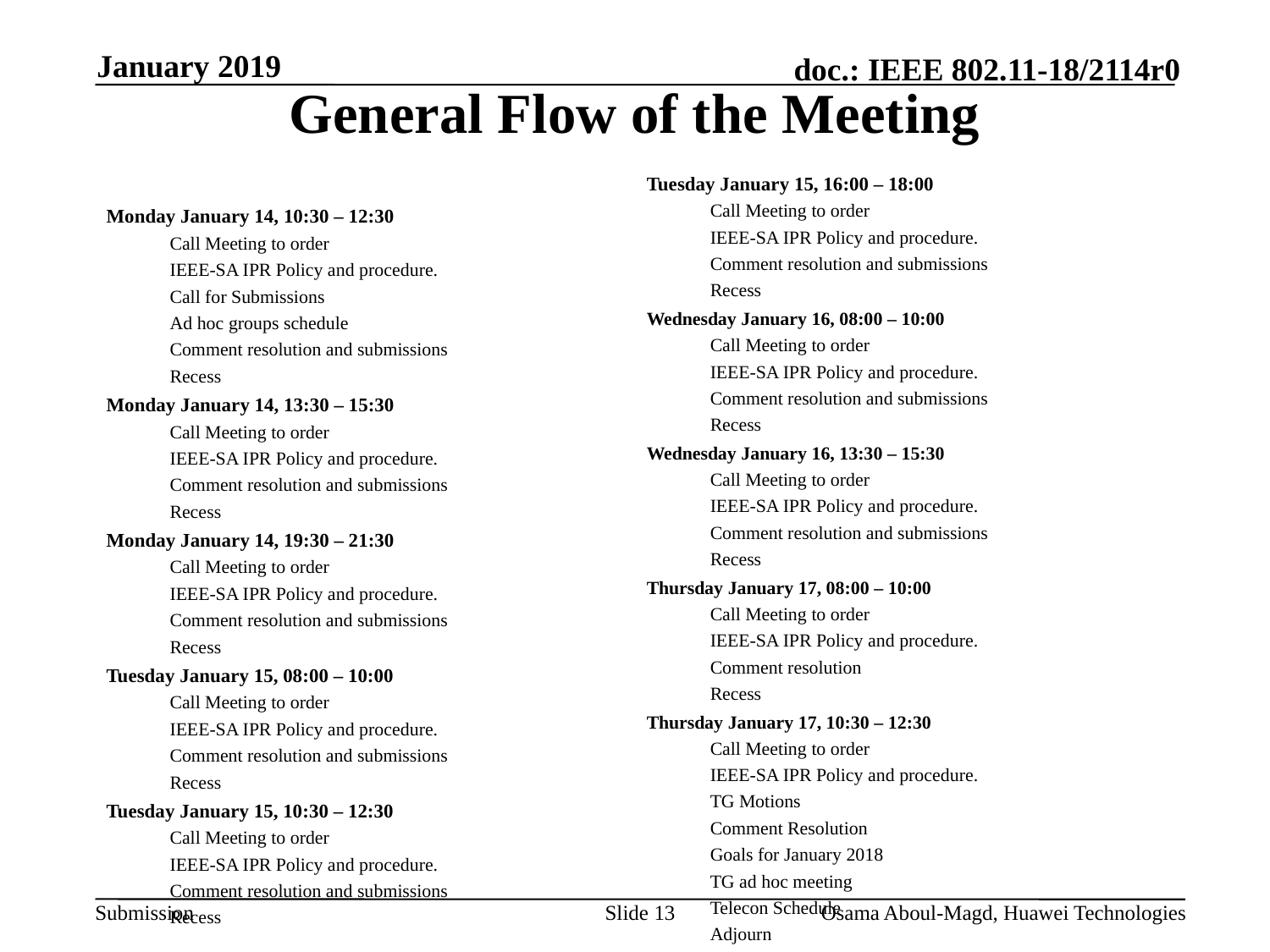

January 2019
# General Flow of the Meeting
Tuesday January 15, 16:00 – 18:00
Call Meeting to order
IEEE-SA IPR Policy and procedure.
Comment resolution and submissions
Recess
Wednesday January 16, 08:00 – 10:00
Call Meeting to order
IEEE-SA IPR Policy and procedure.
Comment resolution and submissions
Recess
Wednesday January 16, 13:30 – 15:30
Call Meeting to order
IEEE-SA IPR Policy and procedure.
Comment resolution and submissions
Recess
Thursday January 17, 08:00 – 10:00
Call Meeting to order
IEEE-SA IPR Policy and procedure.
Comment resolution
Recess
Thursday January 17, 10:30 – 12:30
Call Meeting to order
IEEE-SA IPR Policy and procedure.
TG Motions
Comment Resolution
Goals for January 2018
TG ad hoc meeting
Telecon Schedule
Adjourn

Monday January 14, 10:30 – 12:30
Call Meeting to order
IEEE-SA IPR Policy and procedure.
Call for Submissions
Ad hoc groups schedule
Comment resolution and submissions
Recess
Monday January 14, 13:30 – 15:30
Call Meeting to order
IEEE-SA IPR Policy and procedure.
Comment resolution and submissions
Recess
Monday January 14, 19:30 – 21:30
Call Meeting to order
IEEE-SA IPR Policy and procedure.
Comment resolution and submissions
Recess
Tuesday January 15, 08:00 – 10:00
Call Meeting to order
IEEE-SA IPR Policy and procedure.
Comment resolution and submissions
Recess
Tuesday January 15, 10:30 – 12:30
Call Meeting to order
IEEE-SA IPR Policy and procedure.
Comment resolution and submissions
Recess

Slide 13
Osama Aboul-Magd, Huawei Technologies